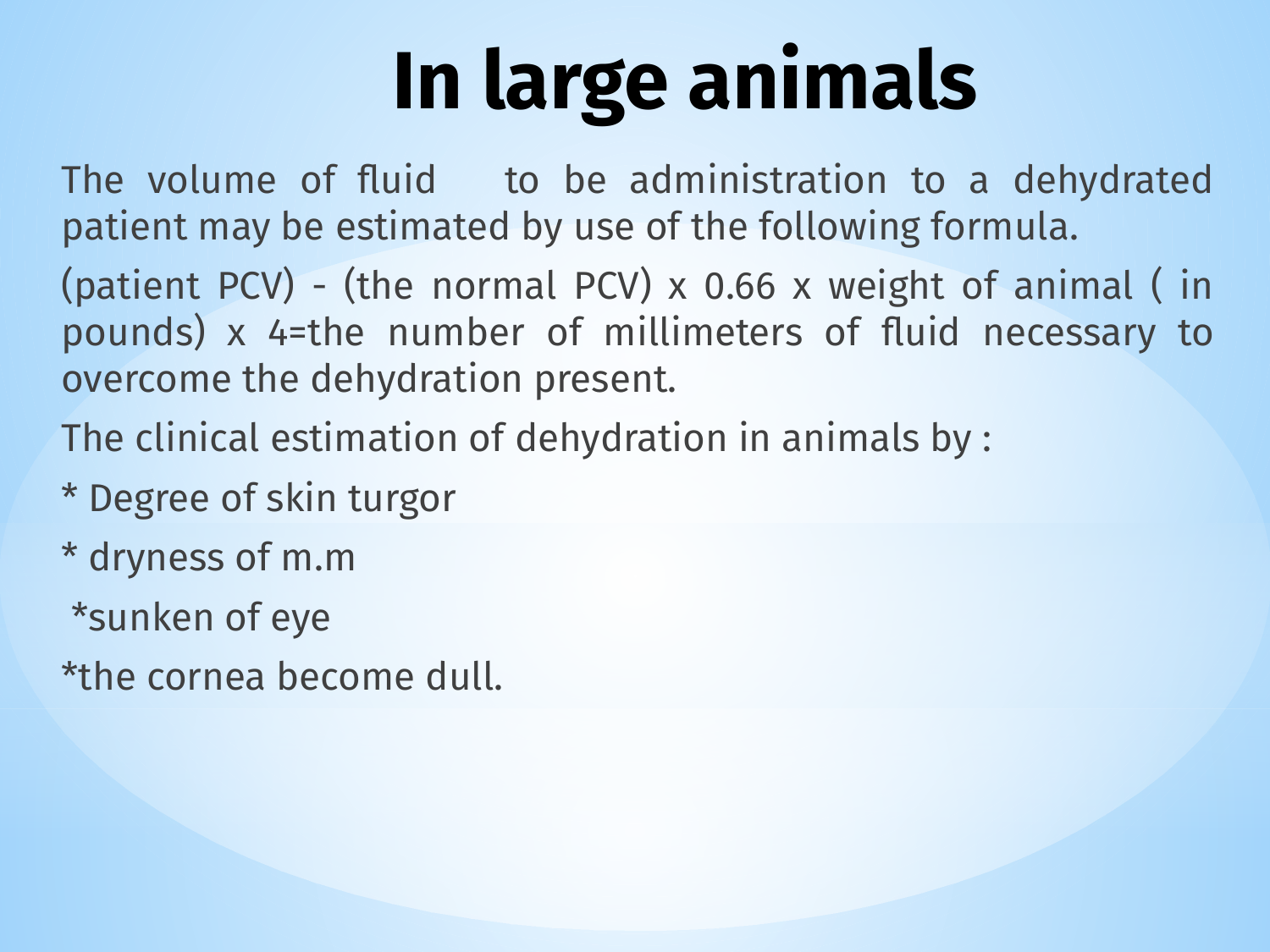

# In large animals
The volume of fluid   to be administration to a dehydrated patient may be estimated by use of the following formula.
(patient PCV) - (the normal PCV) x 0.66 x weight of animal ( in pounds) x 4=the number of millimeters of fluid necessary to overcome the dehydration present.
The clinical estimation of dehydration in animals by :
* Degree of skin turgor
* dryness of m.m
 *sunken of eye
*the cornea become dull.